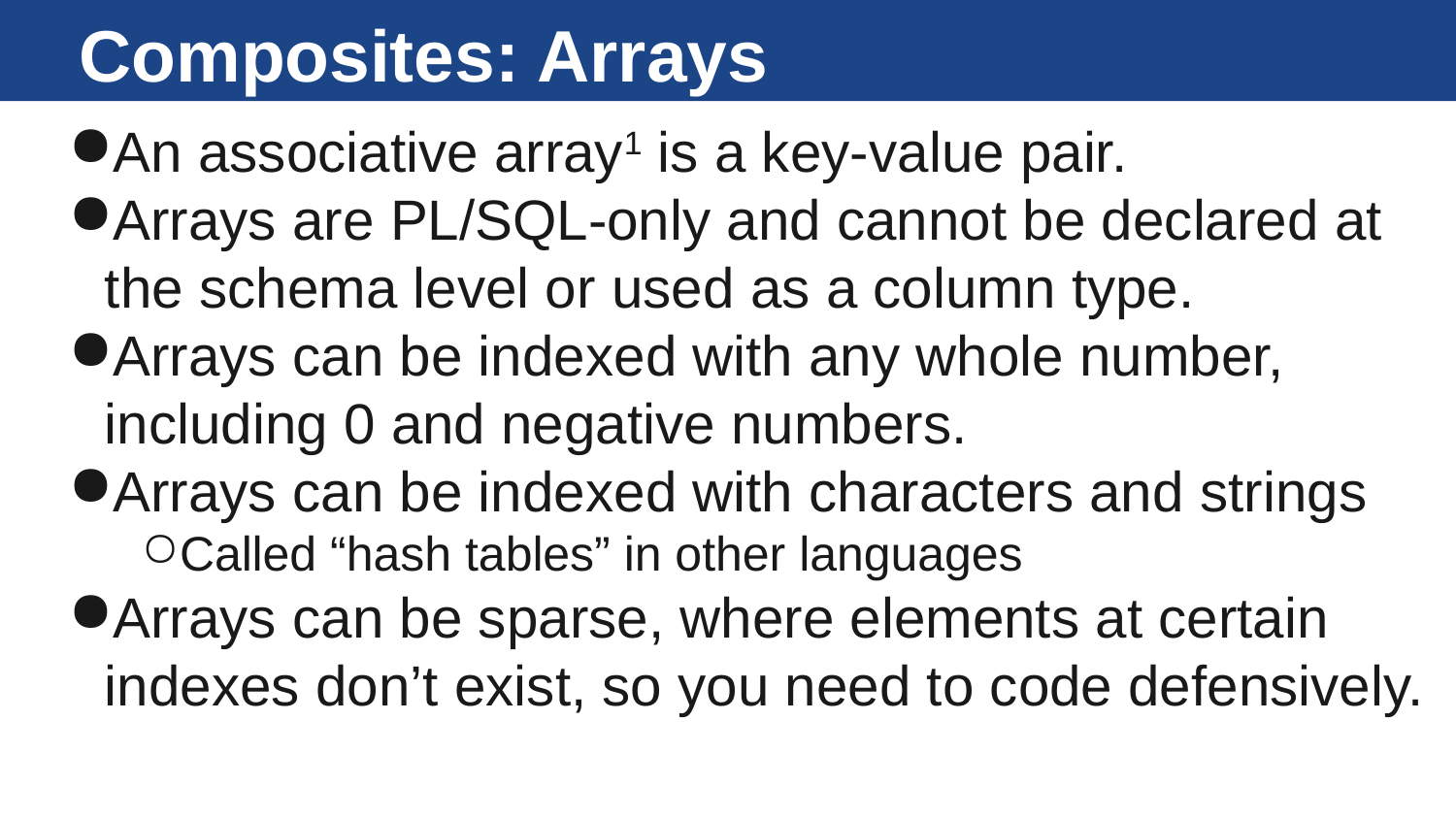

# Composites: Arrays
An associative array1 is a key-value pair.
Arrays are PL/SQL-only and cannot be declared at the schema level or used as a column type.
Arrays can be indexed with any whole number, including 0 and negative numbers.
Arrays can be indexed with characters and strings
Called “hash tables” in other languages
Arrays can be sparse, where elements at certain indexes don’t exist, so you need to code defensively.